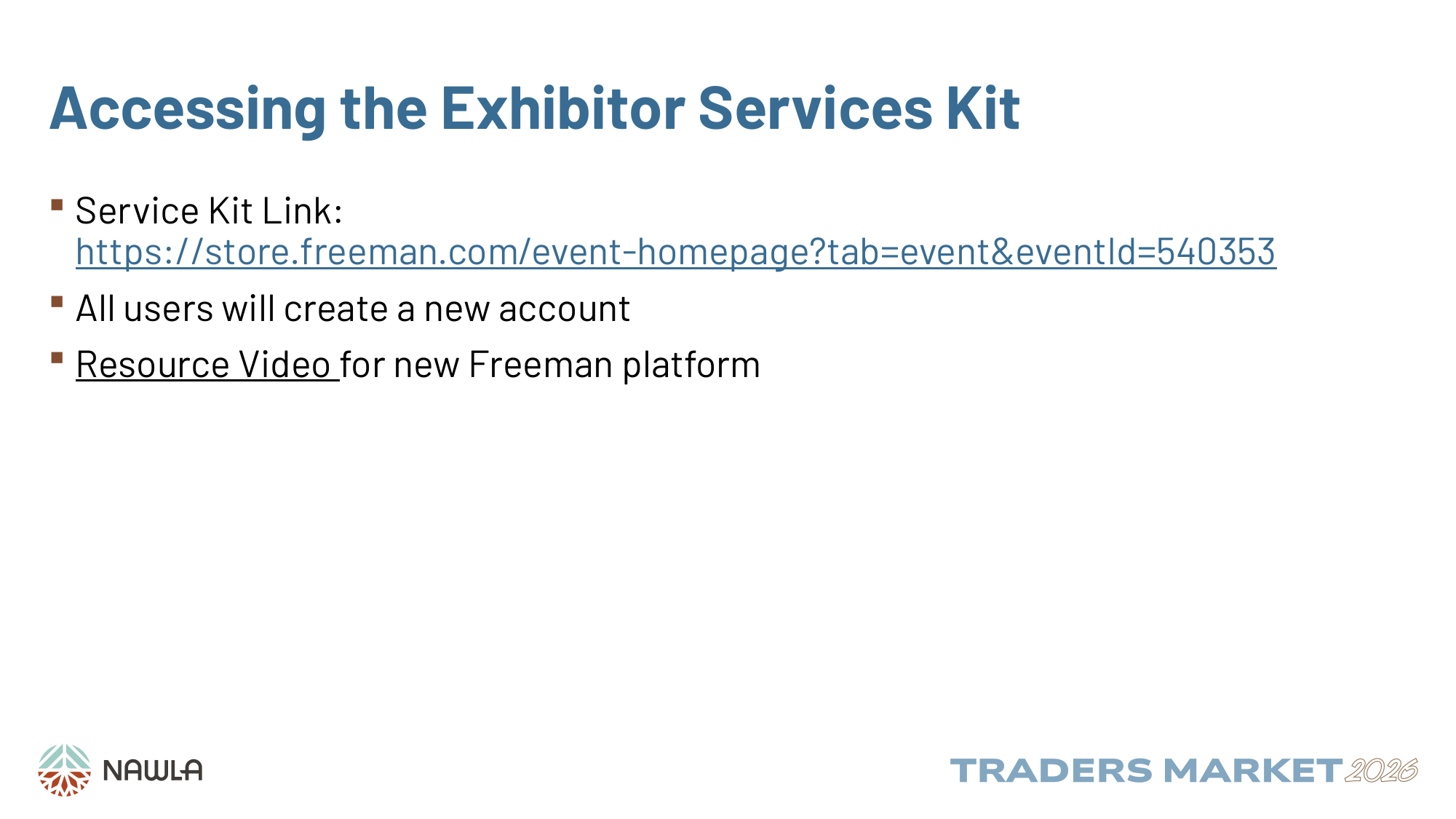

# Accessing the Exhibitor Services Kit
Service Kit Link: https://store.freeman.com/event-homepage?tab=event&eventId=540353
All users will create a new account
Resource Video for new Freeman platform